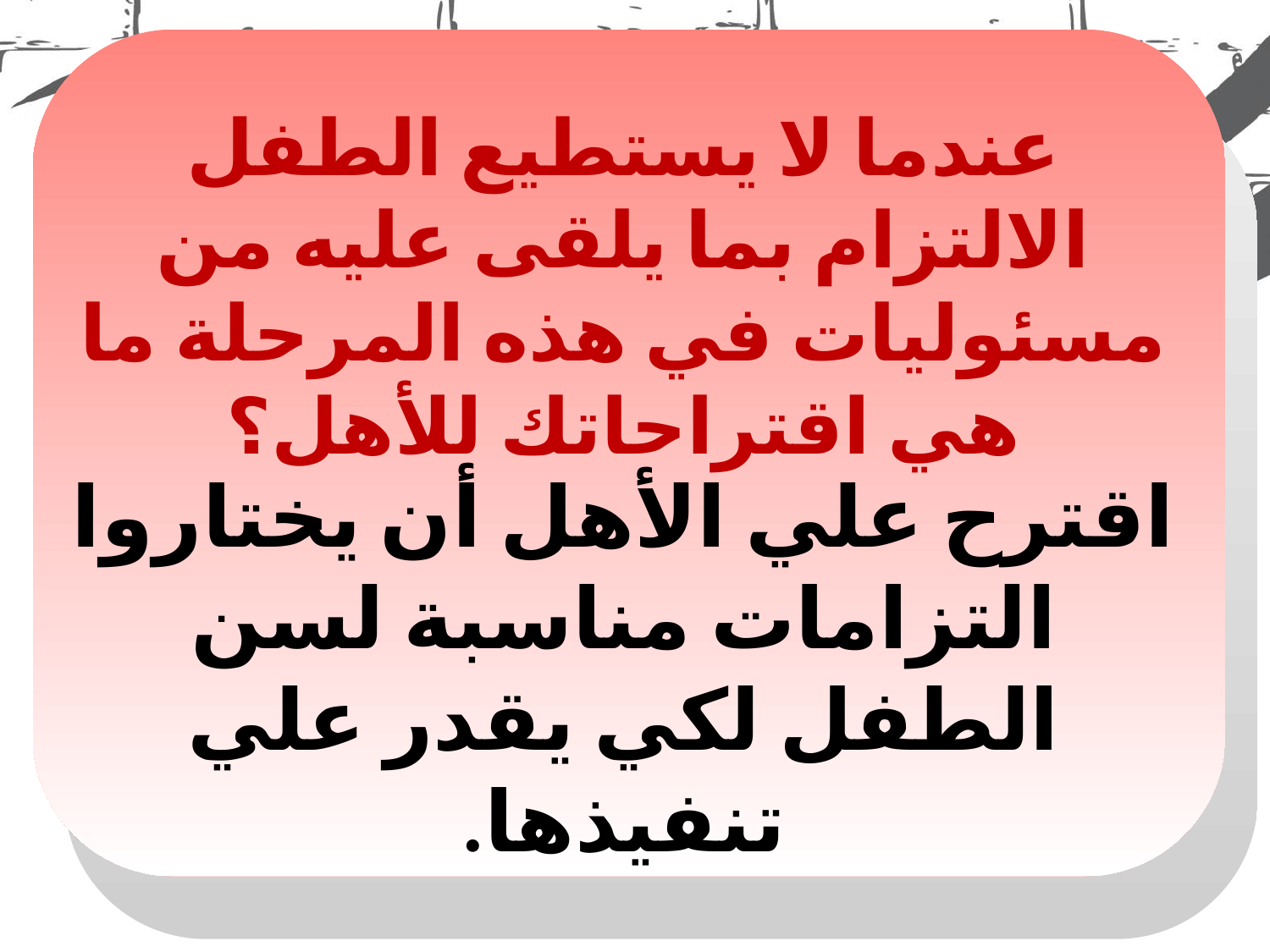

عندما لا يستطيع الطفل الالتزام بما يلقى عليه من مسئوليات في هذه المرحلة ما هي اقتراحاتك للأهل؟
اقترح علي الأهل أن يختاروا التزامات مناسبة لسن الطفل لكي يقدر علي تنفيذها.